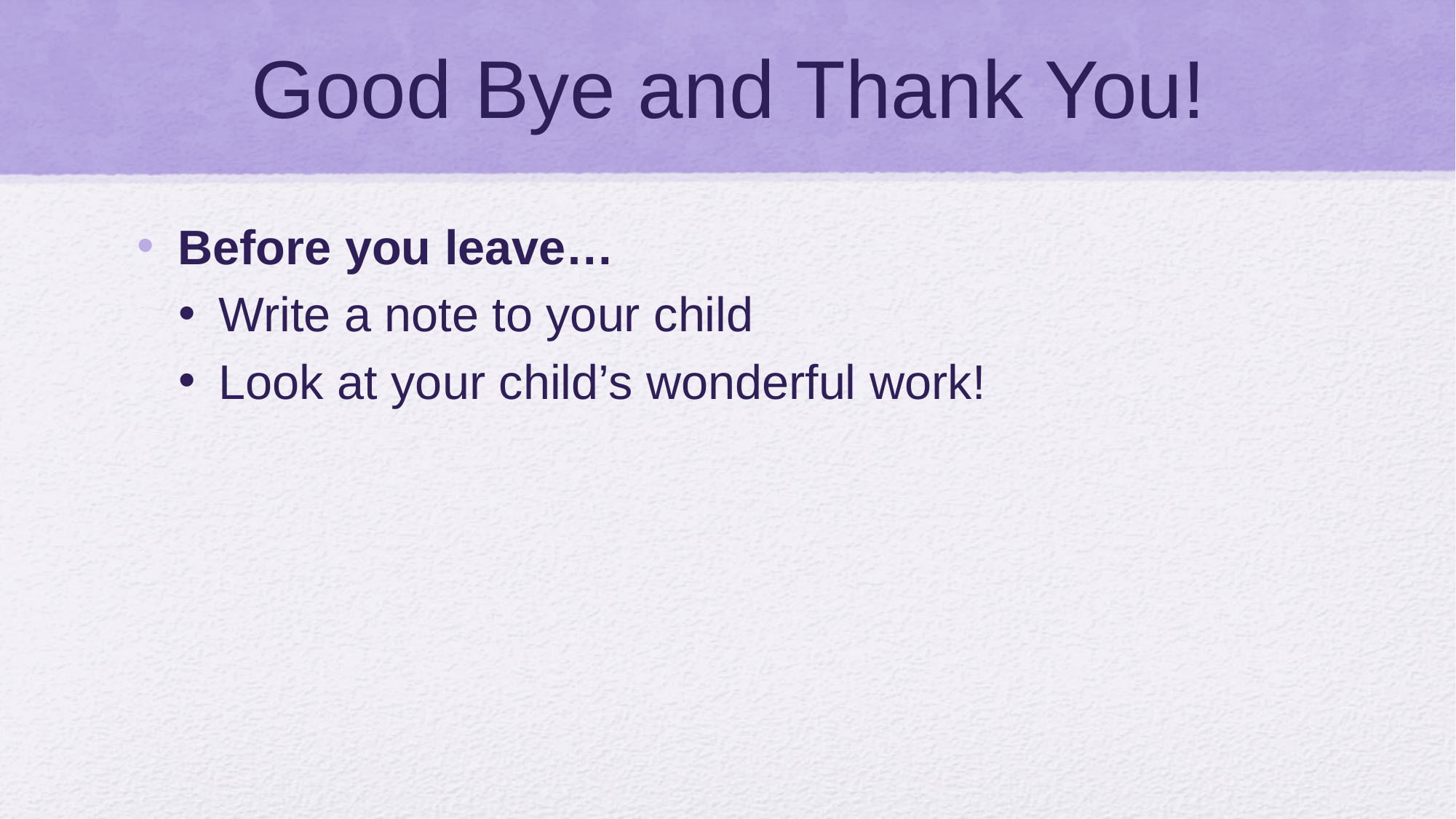

# Good Bye and Thank You!
Before you leave…
Write a note to your child
Look at your child’s wonderful work!